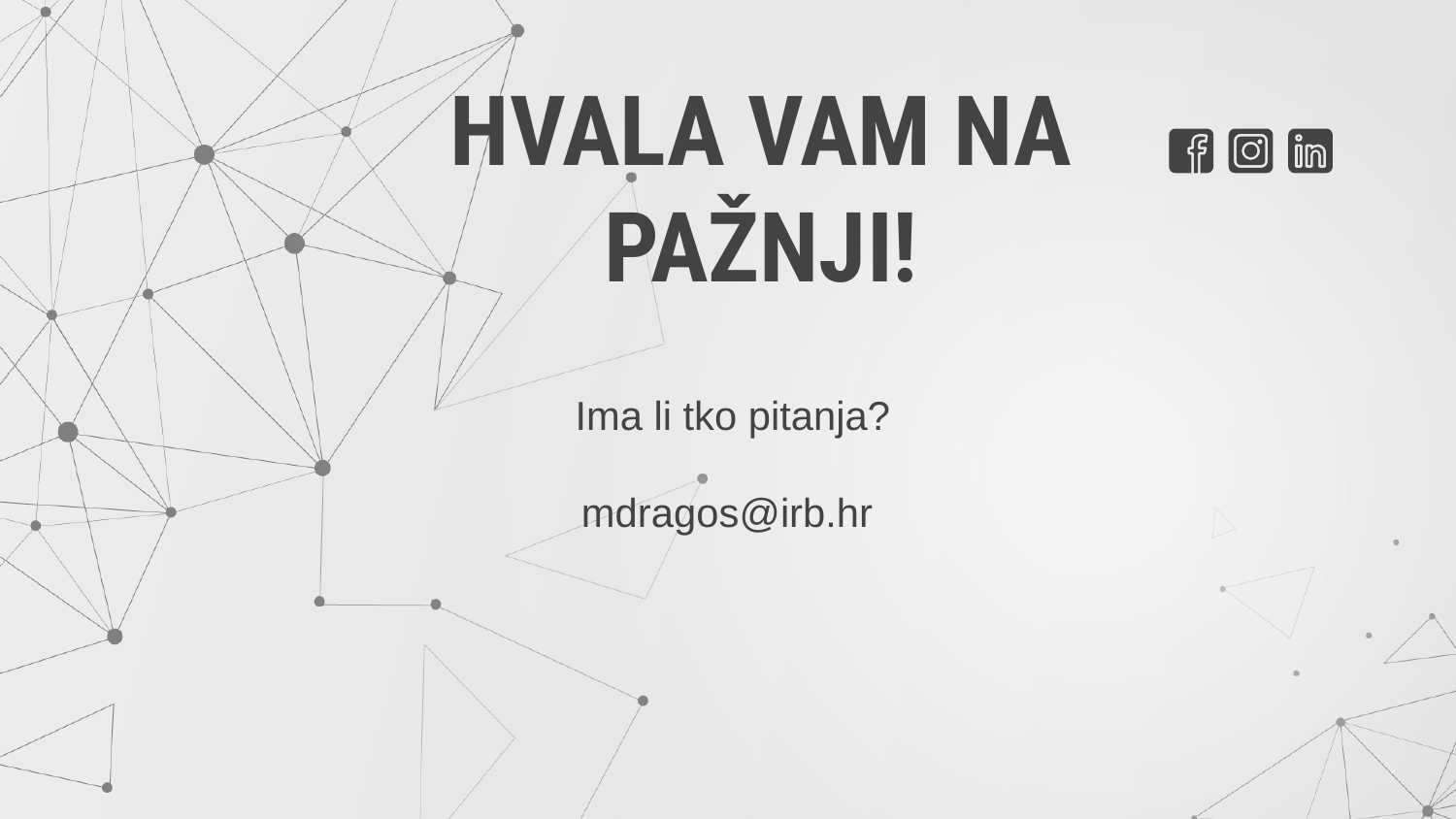

HVALA VAM NA PAŽNJI!

Ima li tko pitanja?

mdragos@irb.hr